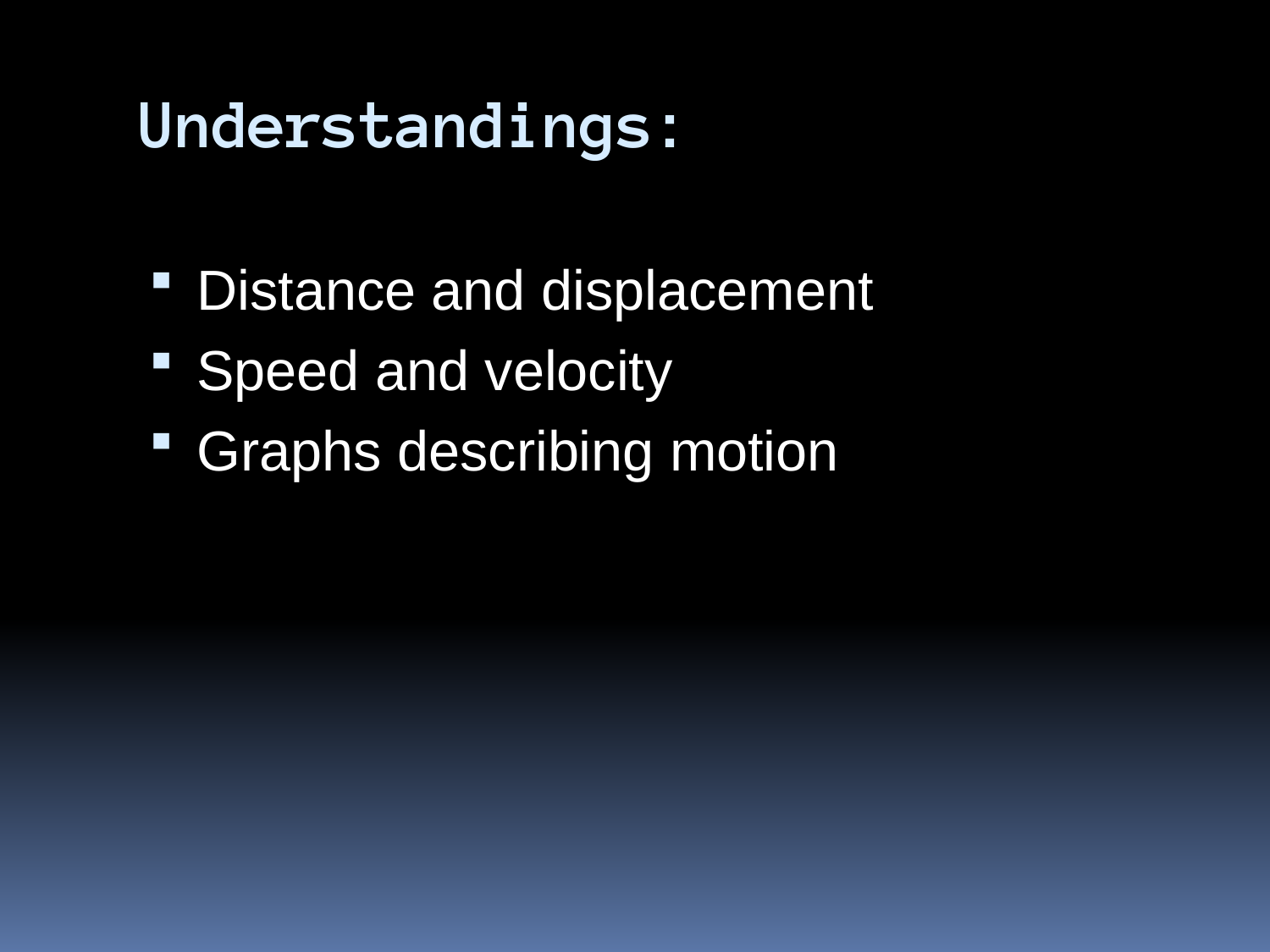

# Understandings:
Distance and displacement
Speed and velocity
Graphs describing motion